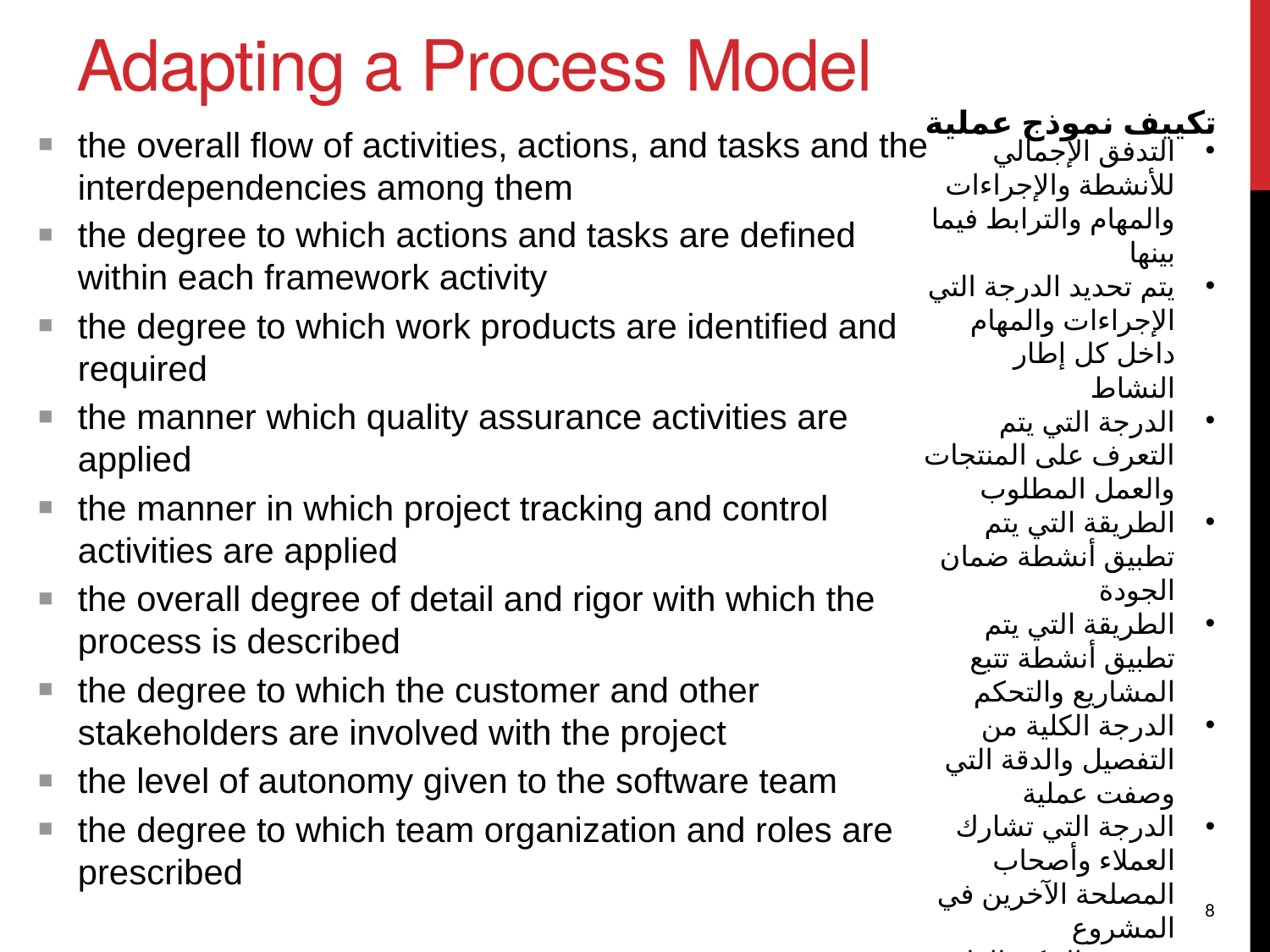

# Adapting a Process Model
تكييف نموذج عملية
the overall flow of activities, actions, and tasks and the interdependencies among them
the degree to which actions and tasks are defined within each framework activity
the degree to which work products are identified and required
the manner which quality assurance activities are applied
the manner in which project tracking and control activities are applied
the overall degree of detail and rigor with which the process is described
the degree to which the customer and other stakeholders are involved with the project
the level of autonomy given to the software team
the degree to which team organization and roles are prescribed

التدفق الإجمالي للأنشطة والإجراءات والمهام والترابط فيما بينها
يتم تحديد الدرجة التي الإجراءات والمهام داخل كل إطار النشاط
الدرجة التي يتم التعرف على المنتجات والعمل المطلوب
الطريقة التي يتم تطبيق أنشطة ضمان الجودة
الطريقة التي يتم تطبيق أنشطة تتبع المشاريع والتحكم
الدرجة الكلية من التفصيل والدقة التي وصفت عملية
الدرجة التي تشارك العملاء وأصحاب المصلحة الآخرين في المشروع
مستوى الحكم الذاتي الممنوح للفريق البرمجيات
توصف الدرجة التي تنظيم الفريق والأدوار
8